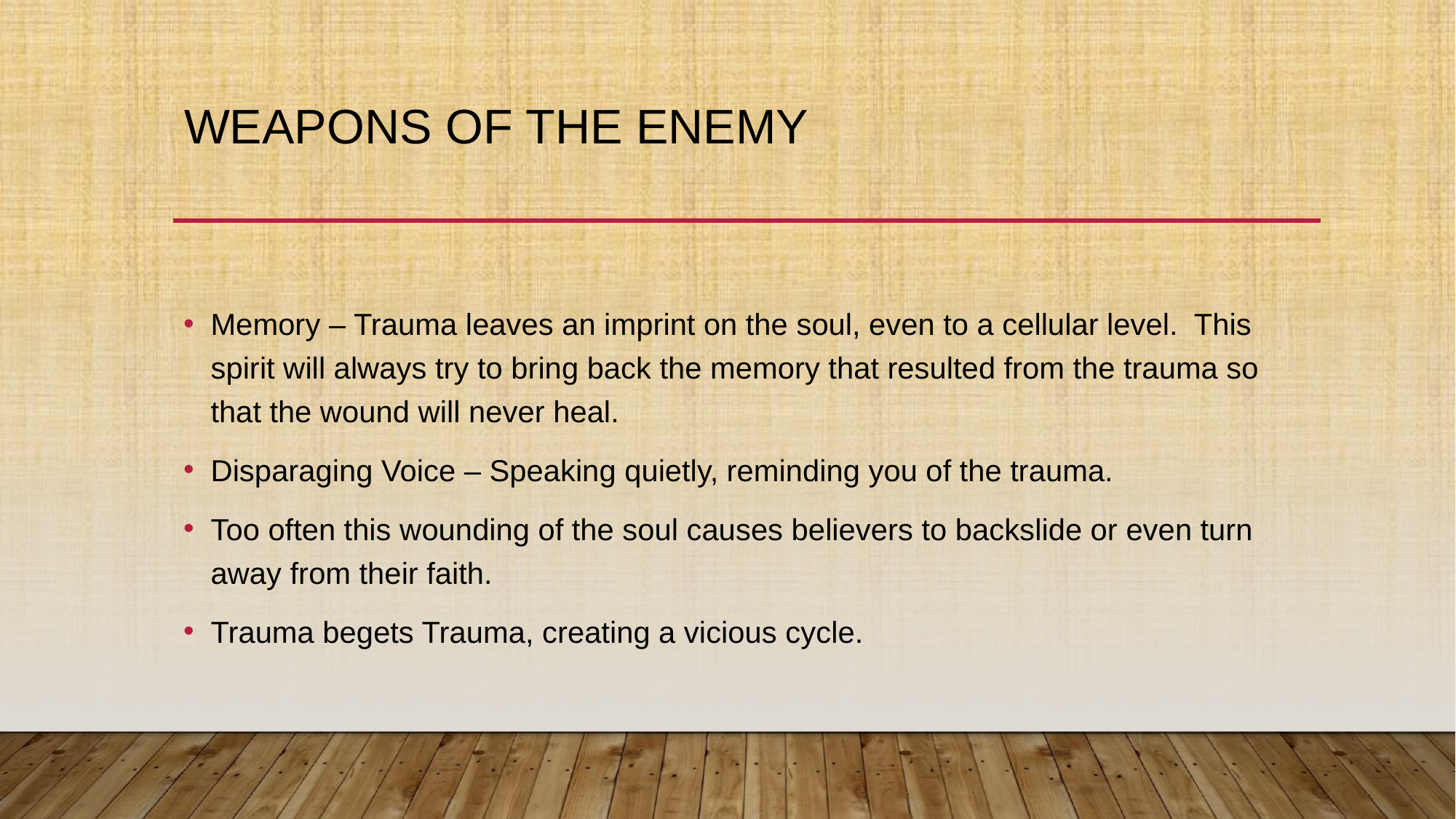

# WEAPONS OF THE ENEMY
Memory – Trauma leaves an imprint on the soul, even to a cellular level.  This spirit will always try to bring back the memory that resulted from the trauma so that the wound will never heal.
Disparaging Voice – Speaking quietly, reminding you of the trauma.
Too often this wounding of the soul causes believers to backslide or even turn away from their faith.
Trauma begets Trauma, creating a vicious cycle.